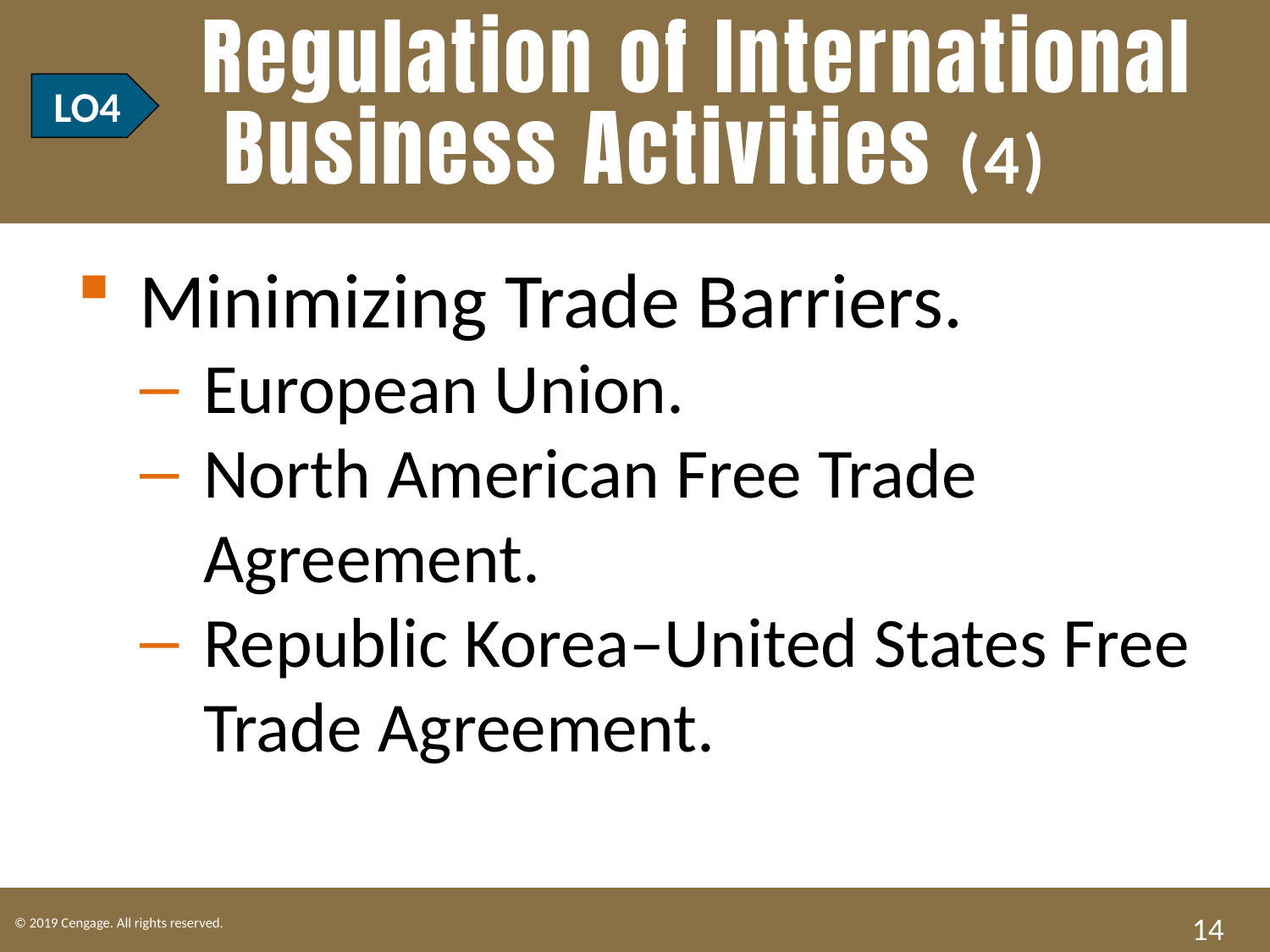

# LO4 Regulation of International Business Activities (4)
LO4
Minimizing Trade Barriers.
European Union.
North American Free Trade Agreement.
Republic Korea–United States Free Trade Agreement.

14